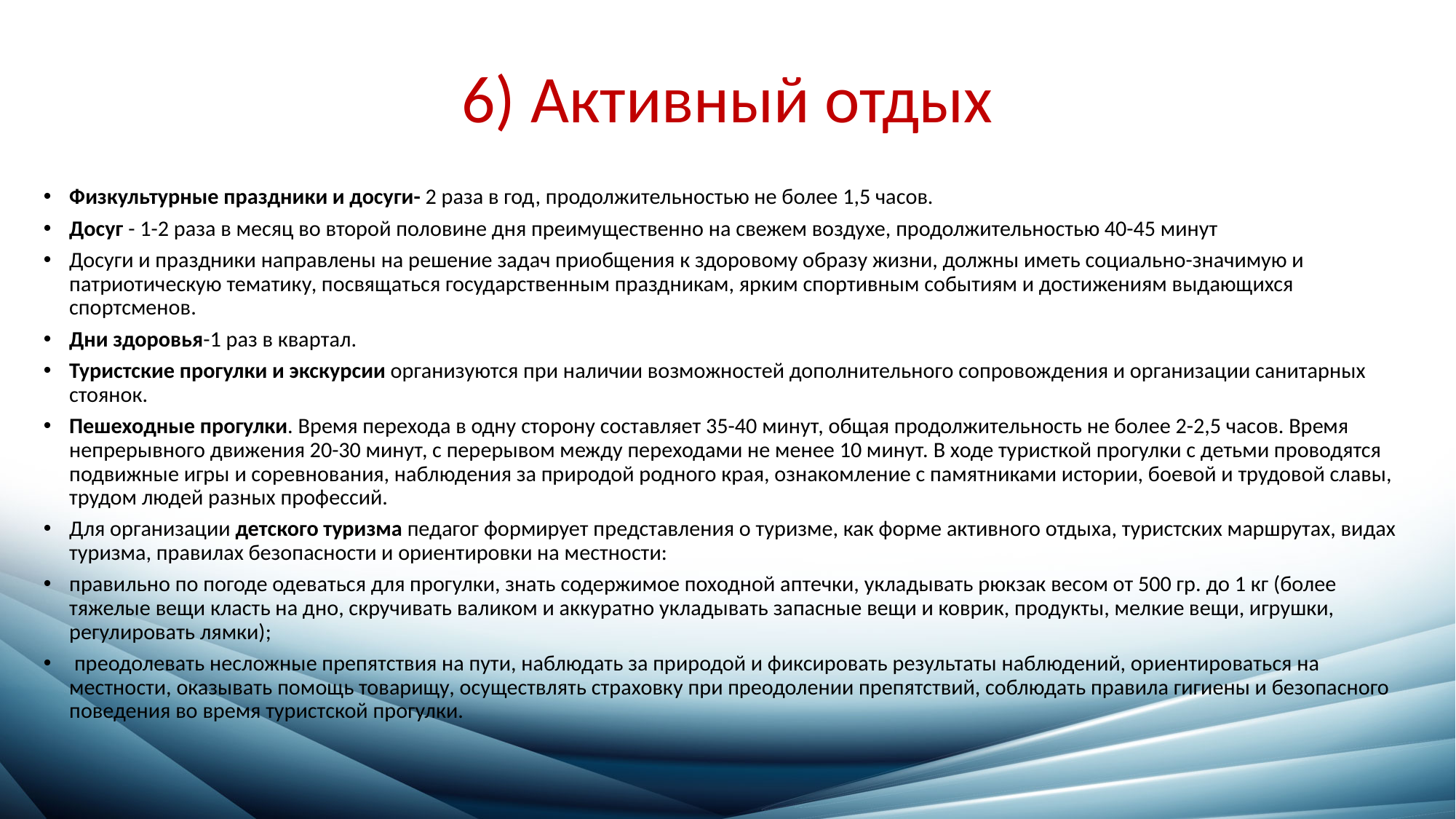

# 6) Активный отдых
Физкультурные праздники и досуги- 2 раза в год, продолжительностью не более 1,5 часов.
Досуг - 1-2 раза в месяц во второй половине дня преимущественно на свежем воздухе, продолжительностью 40-45 минут
Досуги и праздники направлены на решение задач приобщения к здоровому образу жизни, должны иметь социально-значимую и патриотическую тематику, посвящаться государственным праздникам, ярким спортивным событиям и достижениям выдающихся спортсменов.
Дни здоровья-1 раз в квартал.
Туристские прогулки и экскурсии организуются при наличии возможностей дополнительного сопровождения и организации санитарных стоянок.
Пешеходные прогулки. Время перехода в одну сторону составляет 35-40 минут, общая продолжительность не более 2-2,5 часов. Время непрерывного движения 20-30 минут, с перерывом между переходами не менее 10 минут. В ходе туристкой прогулки с детьми проводятся подвижные игры и соревнования, наблюдения за природой родного края, ознакомление с памятниками истории, боевой и трудовой славы, трудом людей разных профессий.
Для организации детского туризма педагог формирует представления о туризме, как форме активного отдыха, туристских маршрутах, видах туризма, правилах безопасности и ориентировки на местности:
правильно по погоде одеваться для прогулки, знать содержимое походной аптечки, укладывать рюкзак весом от 500 гр. до 1 кг (более тяжелые вещи класть на дно, скручивать валиком и аккуратно укладывать запасные вещи и коврик, продукты, мелкие вещи, игрушки, регулировать лямки);
 преодолевать несложные препятствия на пути, наблюдать за природой и фиксировать результаты наблюдений, ориентироваться на местности, оказывать помощь товарищу, осуществлять страховку при преодолении препятствий, соблюдать правила гигиены и безопасного поведения во время туристской прогулки.